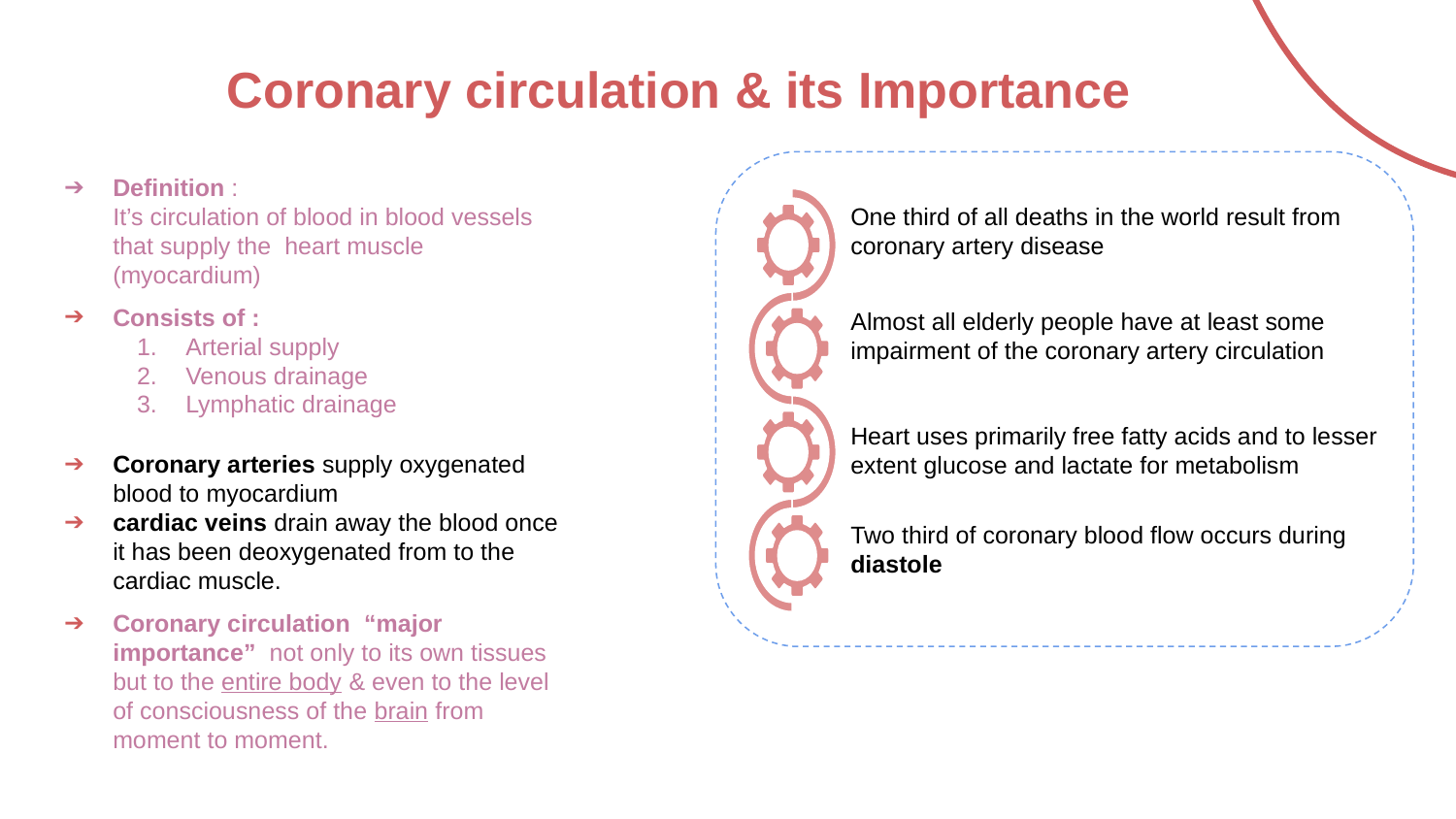

# Coronary circulation & its Importance

Definition :
It’s circulation of blood in blood vessels that supply the  heart muscle (myocardium)
One third of all deaths in the world result from coronary artery disease
Consists of :
Arterial supply
Venous drainage
Lymphatic drainage
Almost all elderly people have at least some impairment of the coronary artery circulation

Heart uses primarily free fatty acids and to lesser extent glucose and lactate for metabolism
Coronary arteries supply oxygenated blood to myocardium
cardiac veins drain away the blood once it has been deoxygenated from to the cardiac muscle.
Two third of coronary blood flow occurs during diastole
Coronary circulation  “major importance”  not only to its own tissues but to the entire body & even to the level of consciousness of the brain from moment to moment.